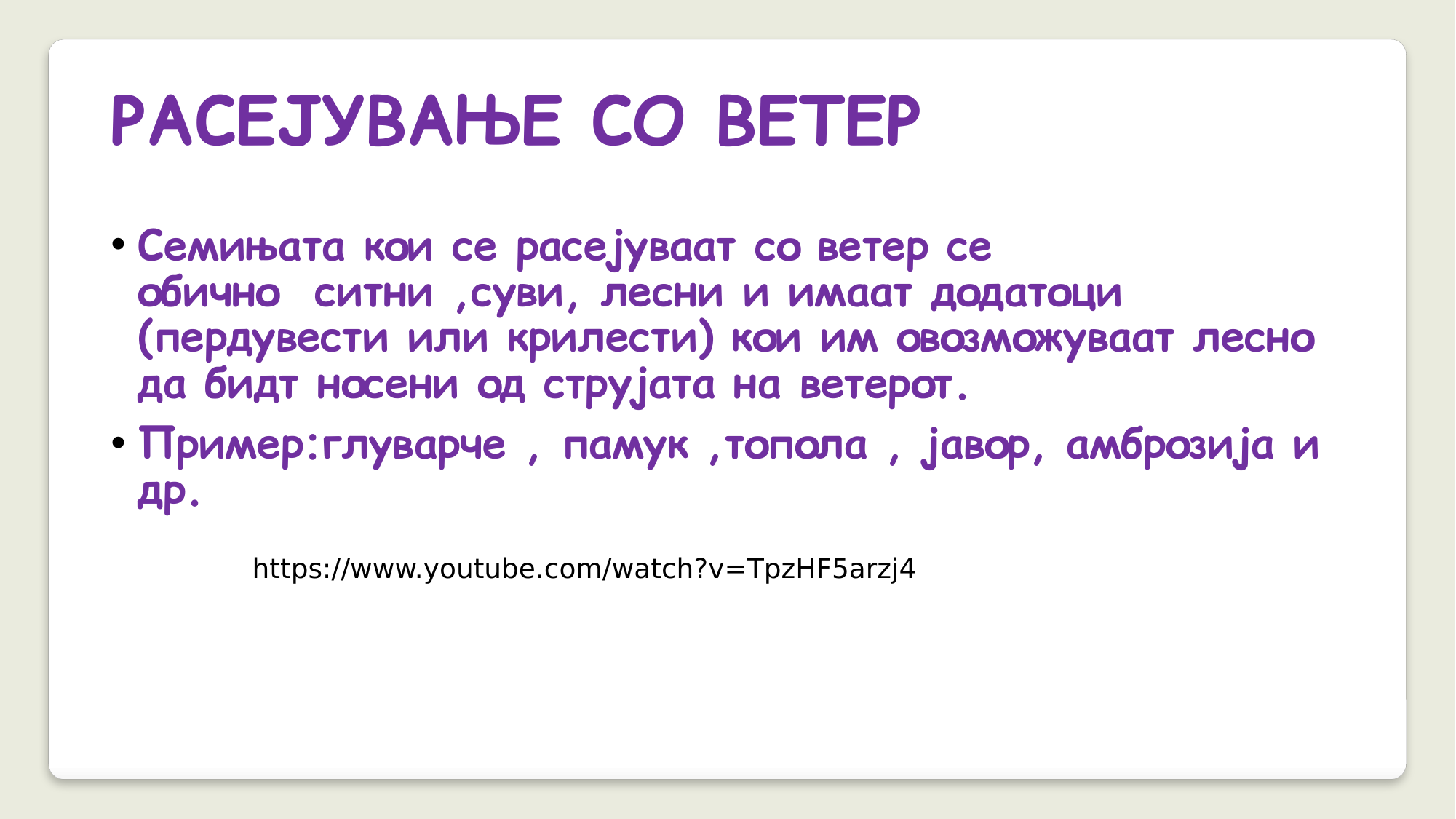

РАСЕЈУВАЊЕ СО ВЕТЕР
Семињата кои се расејуваат со ветер се обично  ситни ,суви, лесни и имаат додатоци (пердувести или крилести) кои им овозможуваат лесно да бидт носени од струјата на ветерот.
Пример:глуварче , памук ,топола , јавор, амброзија и др.

https://www.youtube.com/watch?v=TpzHF5arzj4